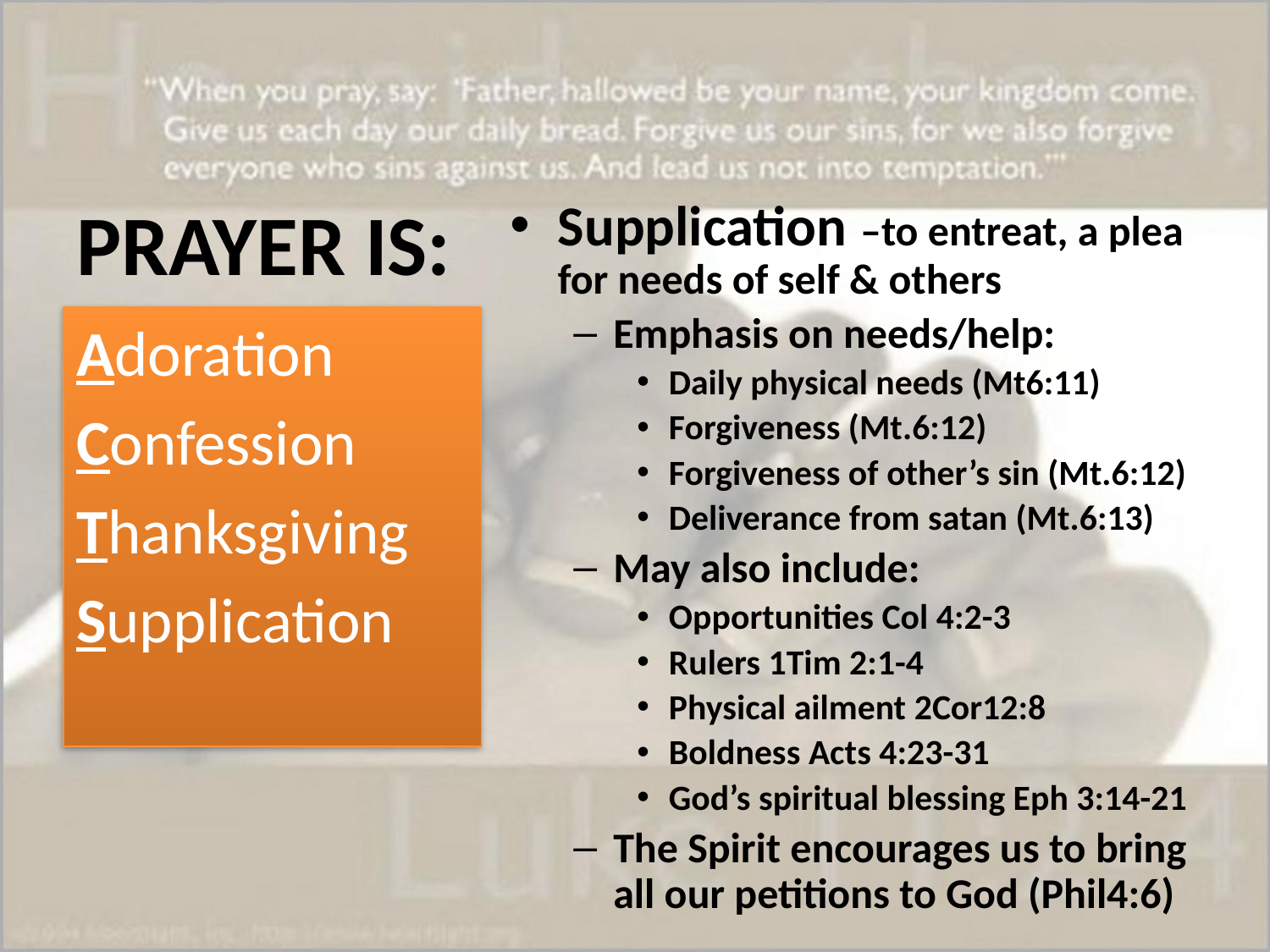

# PRAYER IS:
Supplication –to entreat, a plea for needs of self & others
Emphasis on needs/help:
Daily physical needs (Mt6:11)
Forgiveness (Mt.6:12)
Forgiveness of other’s sin (Mt.6:12)
Deliverance from satan (Mt.6:13)
May also include:
Opportunities Col 4:2-3
Rulers 1Tim 2:1-4
Physical ailment 2Cor12:8
Boldness Acts 4:23-31
God’s spiritual blessing Eph 3:14-21
The Spirit encourages us to bring all our petitions to God (Phil4:6)

Adoration
Confession
Thanksgiving
Supplication